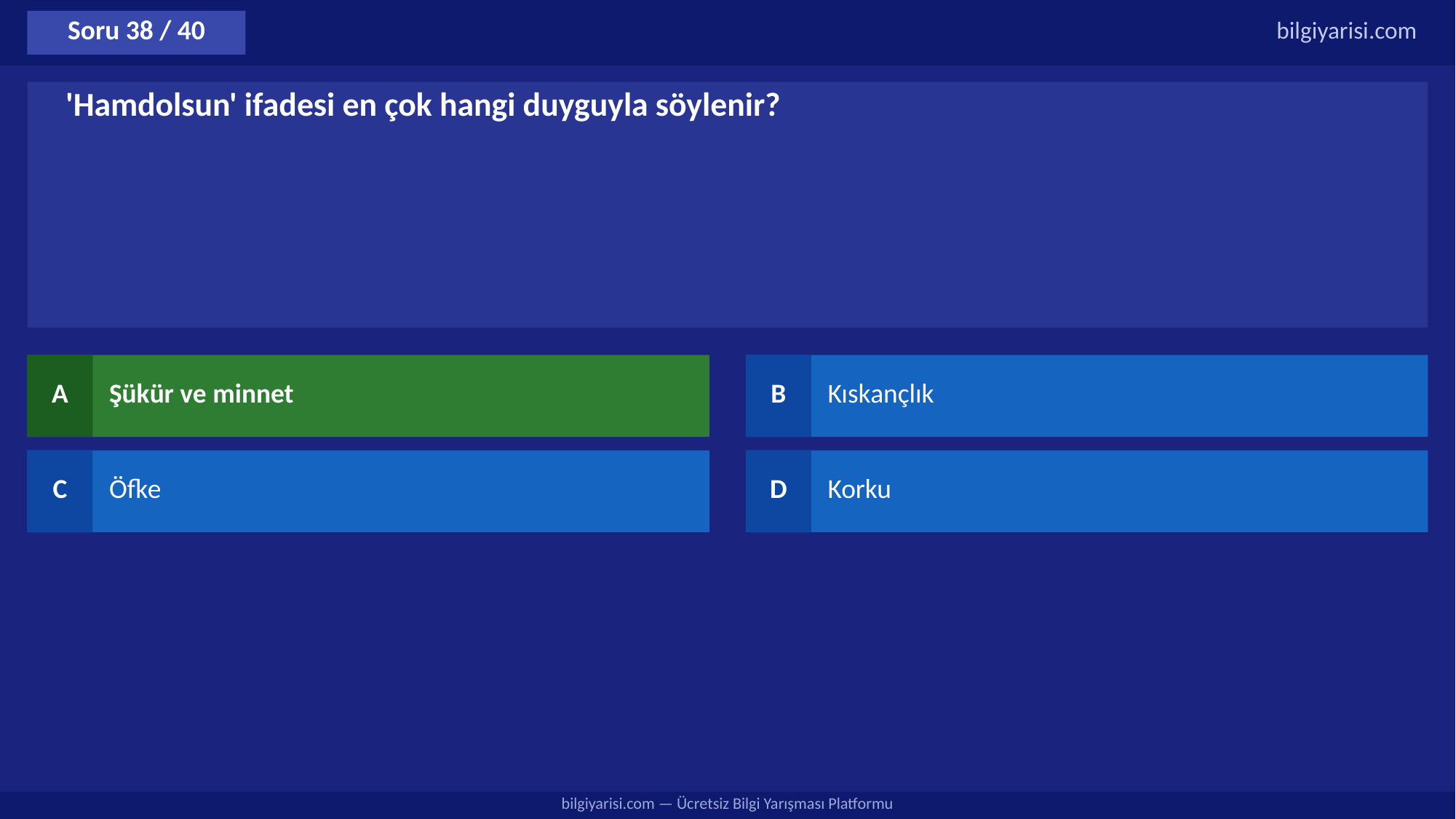

Soru 38 / 40
bilgiyarisi.com

'Hamdolsun' ifadesi en çok hangi duyguyla söylenir?

A
Şükür ve minnet

B
Kıskançlık

C
Öfke

D
Korku
bilgiyarisi.com — Ücretsiz Bilgi Yarışması Platformu